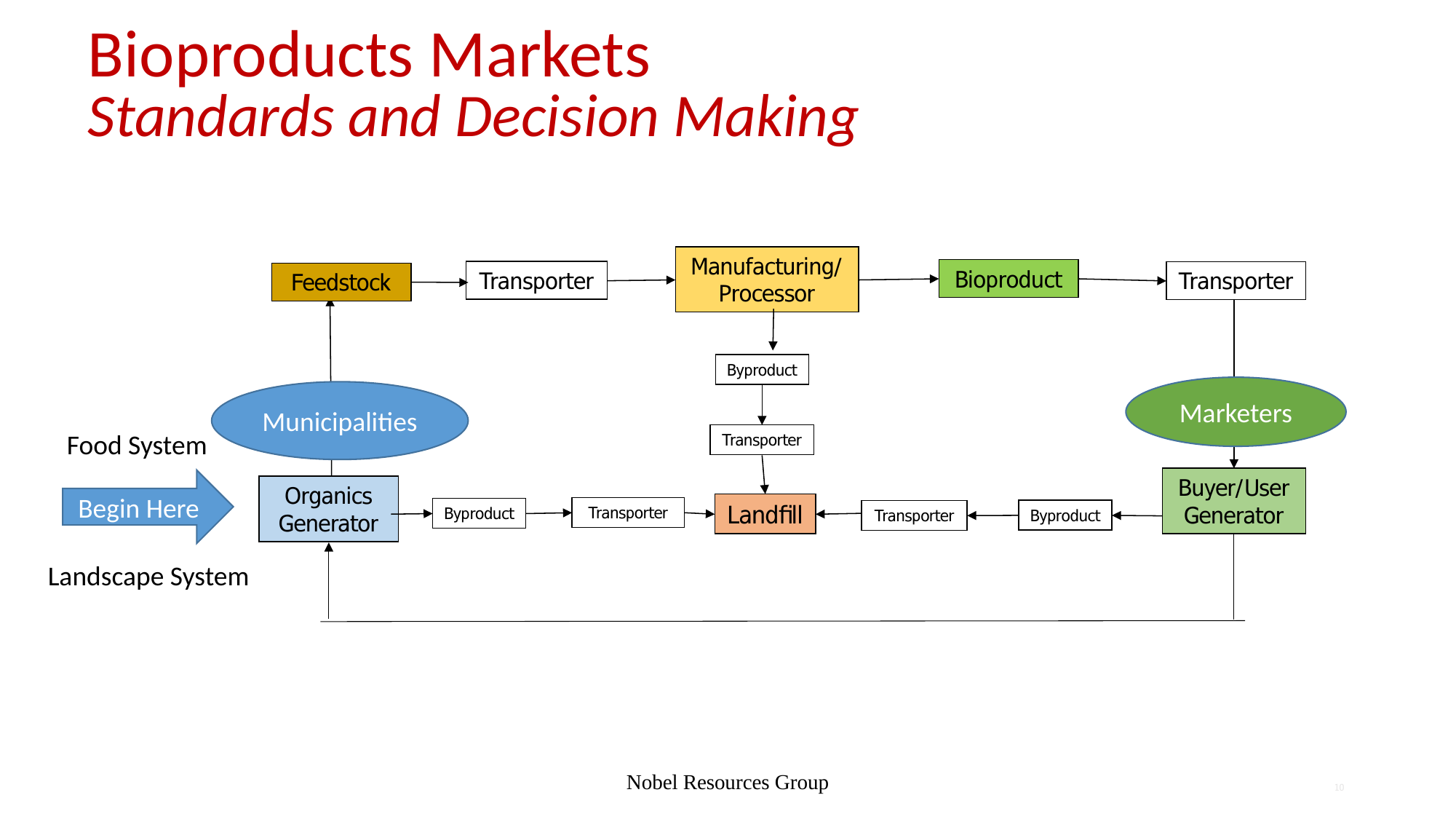

Bioproducts Markets
Standards and Decision Making
Manufacturing/
Processor
Bioproduct
Transporter
Transporter
Feedstock
Byproduct
Marketers
Municipalities
Food System
Transporter
Buyer/User Generator
Begin Here
Organics Generator
Landfill
Transporter
Byproduct
Byproduct
Transporter
Landscape System
10
Nobel Resources Group